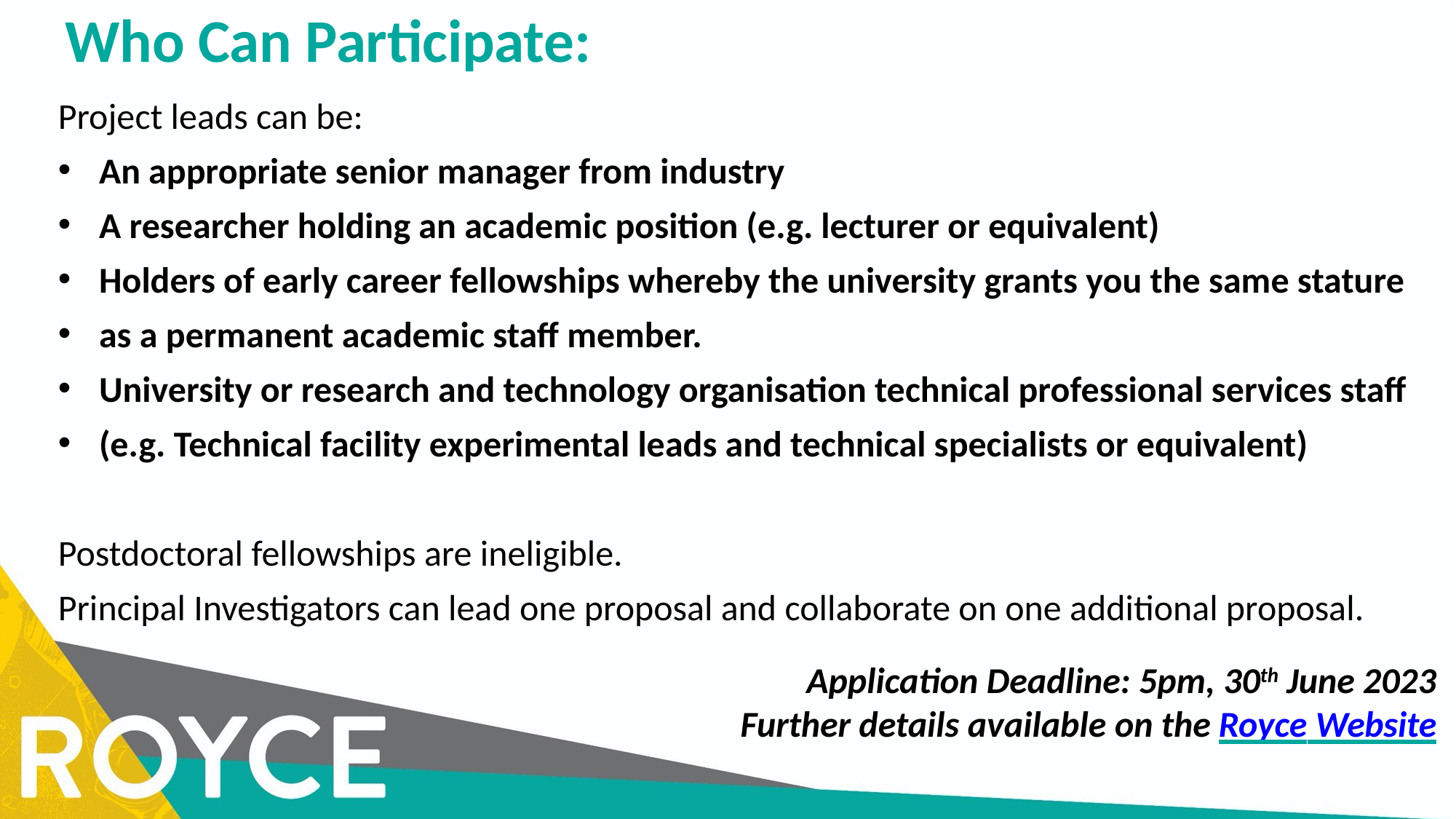

# Who Can Participate:
Project leads can be:
An appropriate senior manager from industry
A researcher holding an academic position (e.g. lecturer or equivalent)
Holders of early career fellowships whereby the university grants you the same stature
as a permanent academic staff member.
University or research and technology organisation technical professional services staff
(e.g. Technical facility experimental leads and technical specialists or equivalent)

Postdoctoral fellowships are ineligible.
Principal Investigators can lead one proposal and collaborate on one additional proposal.

Application Deadline: 5pm, 30th June 2023
Further details available on the Royce Website